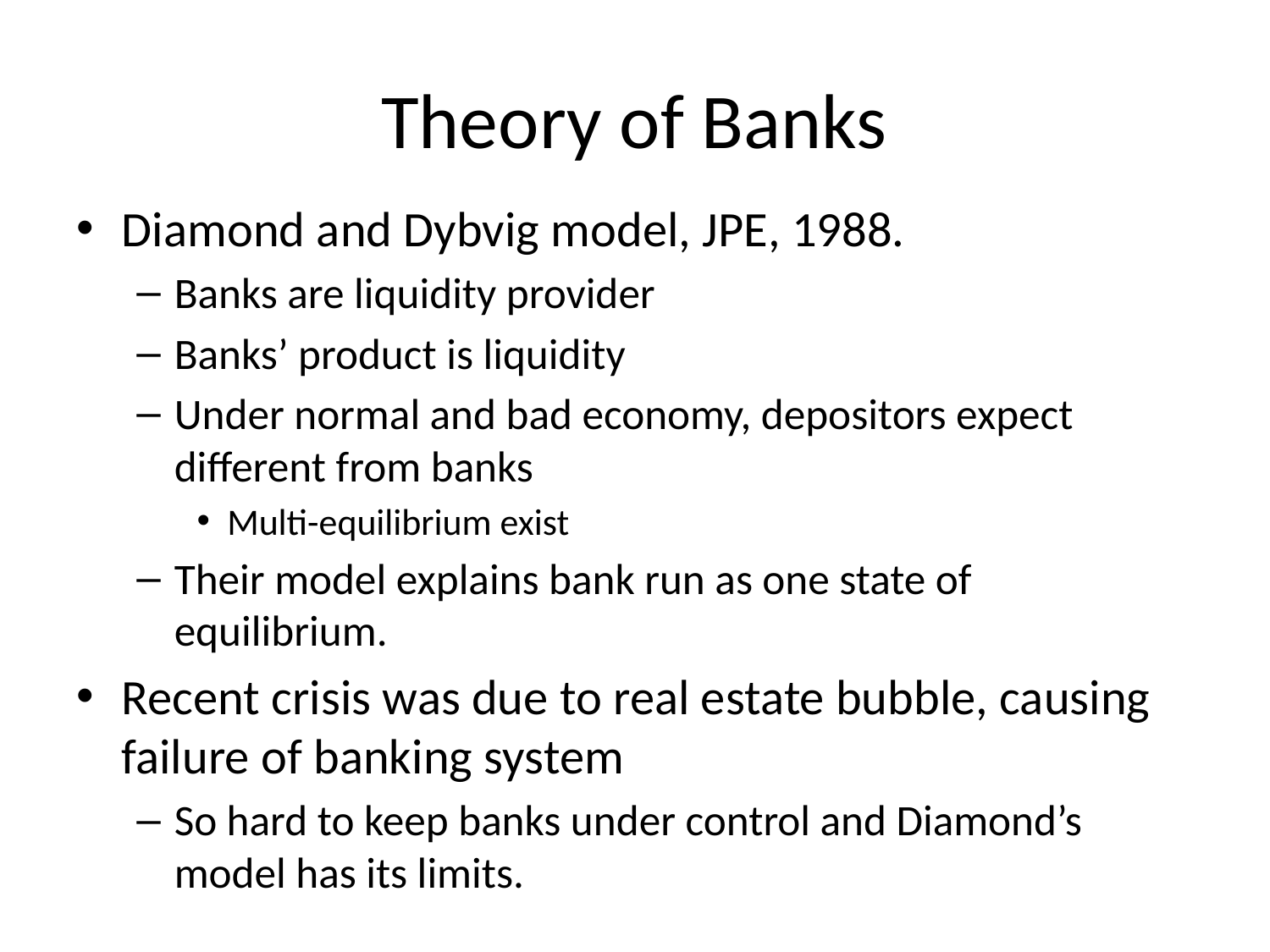

# Theory of Banks
Diamond and Dybvig model, JPE, 1988.
Banks are liquidity provider
Banks’ product is liquidity
Under normal and bad economy, depositors expect different from banks
Multi-equilibrium exist
Their model explains bank run as one state of equilibrium.
Recent crisis was due to real estate bubble, causing failure of banking system
So hard to keep banks under control and Diamond’s model has its limits.